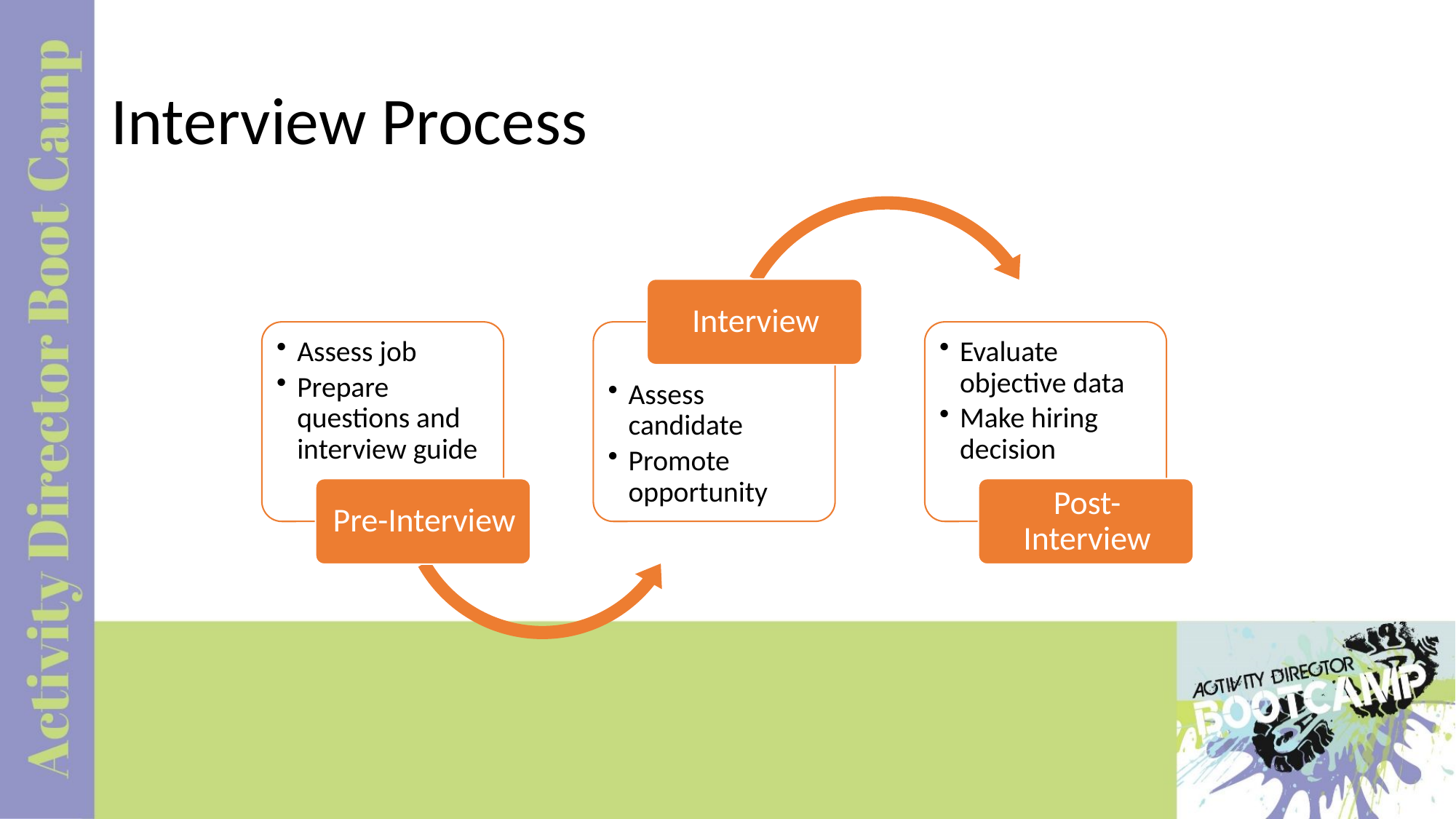

# Interview Process
Assess job
Prepare questions and interview guide
Pre-Interview
Assess candidate
Promote opportunity
Interview
Evaluate objective data
Make hiring decision
Post- Interview